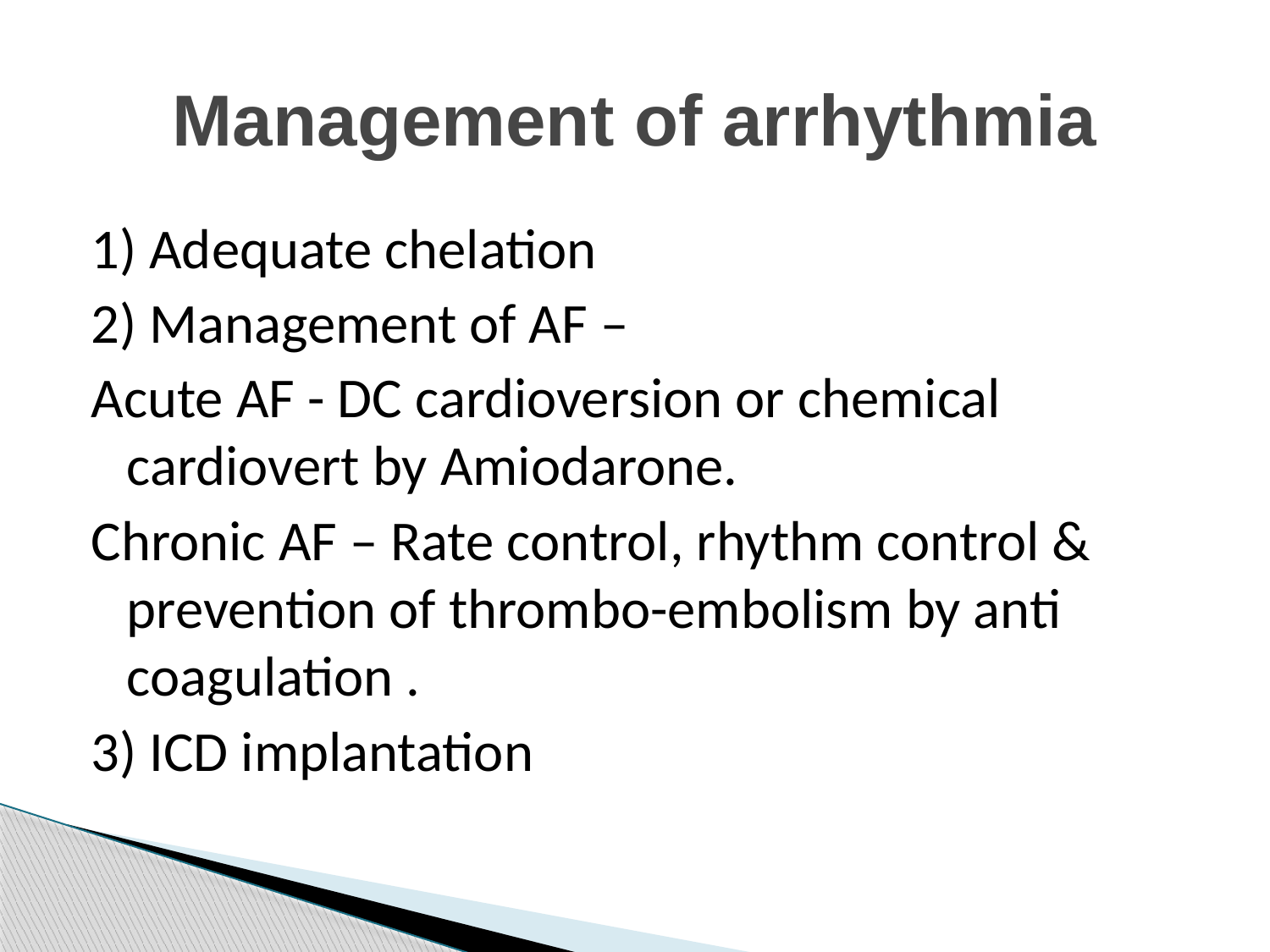

# Management of arrhythmia
1) Adequate chelation
2) Management of AF –
Acute AF - DC cardioversion or chemical cardiovert by Amiodarone.
Chronic AF – Rate control, rhythm control & prevention of thrombo-embolism by anti coagulation .
3) ICD implantation